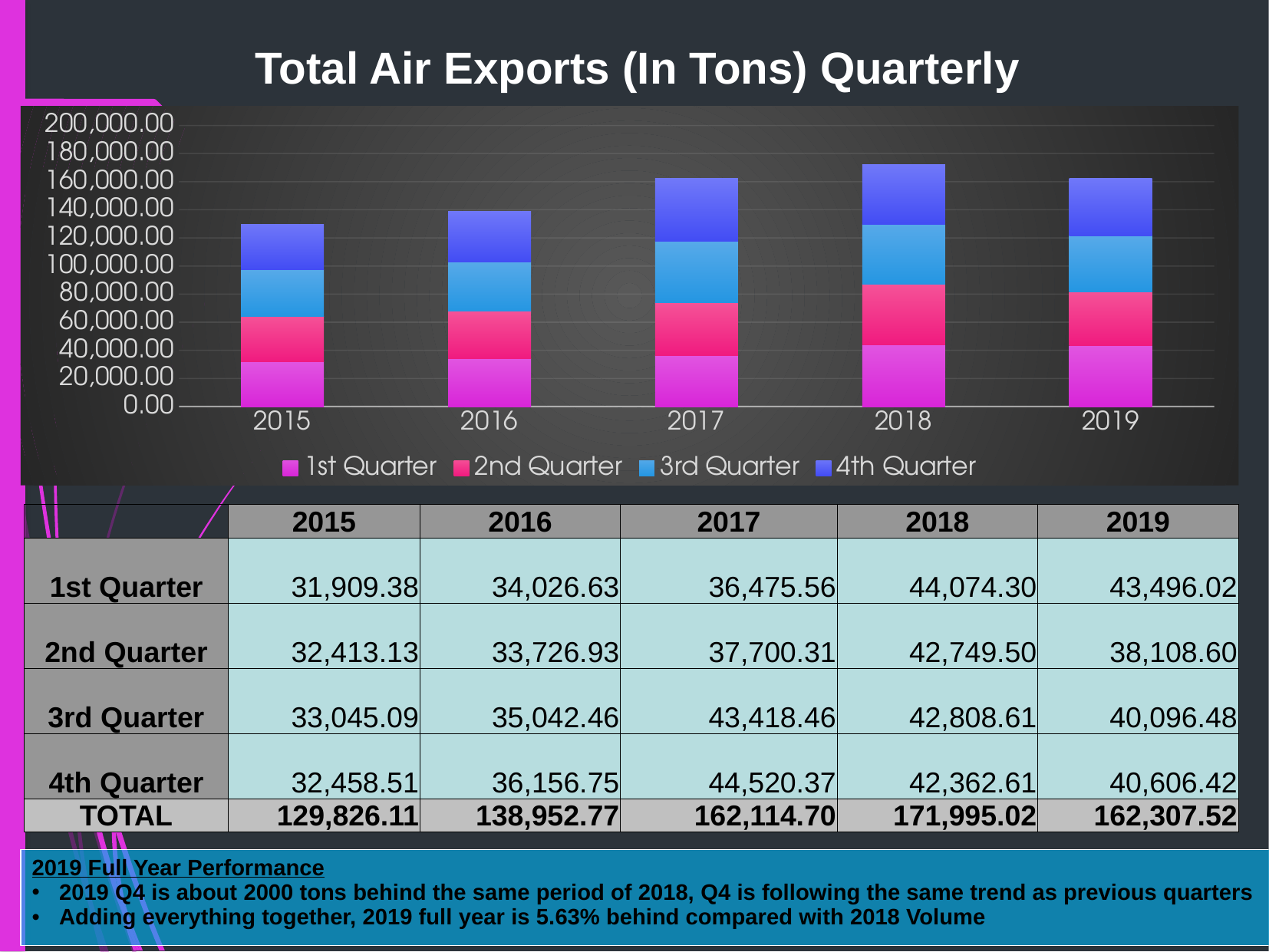

Total Air Exports (In Tons) Quarterly

### Chart

| Category | 1st Quarter | 2nd Quarter | 3rd Quarter | 4th Quarter |
|---|---|---|---|---|
| 2015 | 31909.38 | 32413.129999999994 | 33045.090000000004 | 32458.51 |
| 2016 | 34026.63 | 33726.93 | 35042.46 | 36156.75 |
| 2017 | 36475.56 | 37700.31000000001 | 43418.46 | 44520.37 |
| 2018 | 44074.302 | 42749.49800000001 | 42808.61 | 42362.61 |
| 2019 | 43496.022 | 38108.6 | 40096.48 | 40606.42 |
|  | 2015 | 2016 | 2017 | 2018 | 2019 |
| --- | --- | --- | --- | --- | --- |
| 1st Quarter | 31,909.38 | 34,026.63 | 36,475.56 | 44,074.30 | 43,496.02 |
| 2nd Quarter | 32,413.13 | 33,726.93 | 37,700.31 | 42,749.50 | 38,108.60 |
| 3rd Quarter | 33,045.09 | 35,042.46 | 43,418.46 | 42,808.61 | 40,096.48 |
| 4th Quarter | 32,458.51 | 36,156.75 | 44,520.37 | 42,362.61 | 40,606.42 |
| TOTAL | 129,826.11 | 138,952.77 | 162,114.70 | 171,995.02 | 162,307.52 |
2019 Full Year Performance
2019 Q4 is about 2000 tons behind the same period of 2018, Q4 is following the same trend as previous quarters
Adding everything together, 2019 full year is 5.63% behind compared with 2018 Volume